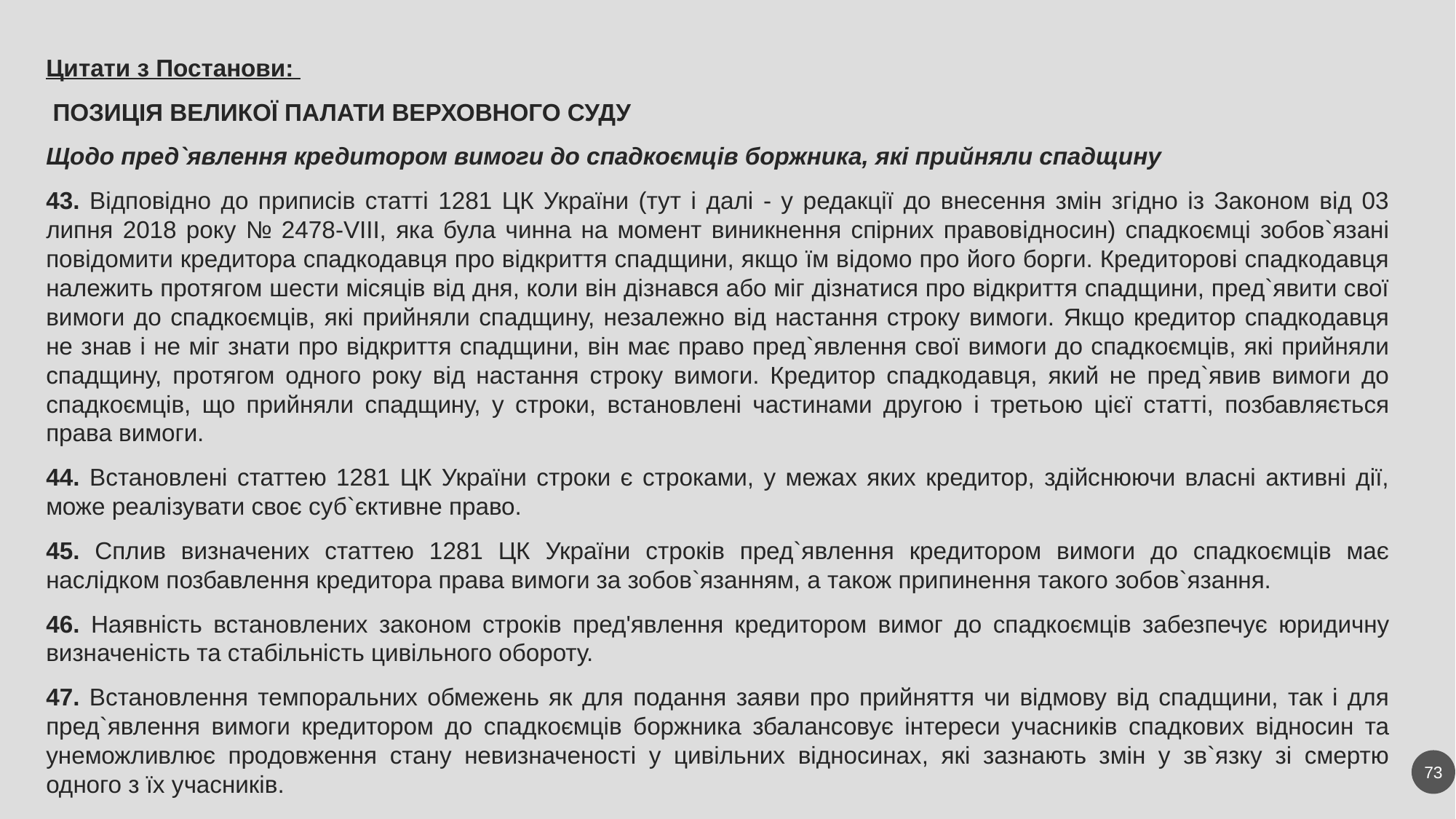

Цитати з Постанови:
 ПОЗИЦІЯ ВЕЛИКОЇ ПАЛАТИ ВЕРХОВНОГО СУДУ
Щодо пред`явлення кредитором вимоги до спадкоємців боржника, які прийняли спадщину
43. Відповідно до приписів статті 1281 ЦК України (тут і далі - у редакції до внесення змін згідно із Законом від 03 липня 2018 року № 2478-VIII, яка була чинна на момент виникнення спірних правовідносин) спадкоємці зобов`язані повідомити кредитора спадкодавця про відкриття спадщини, якщо їм відомо про його борги. Кредиторові спадкодавця належить протягом шести місяців від дня, коли він дізнався або міг дізнатися про відкриття спадщини, пред`явити свої вимоги до спадкоємців, які прийняли спадщину, незалежно від настання строку вимоги. Якщо кредитор спадкодавця не знав і не міг знати про відкриття спадщини, він має право пред`явлення свої вимоги до спадкоємців, які прийняли спадщину, протягом одного року від настання строку вимоги. Кредитор спадкодавця, який не пред`явив вимоги до спадкоємців, що прийняли спадщину, у строки, встановлені частинами другою і третьою цієї статті, позбавляється права вимоги.
44. Встановлені статтею 1281 ЦК України строки є строками, у межах яких кредитор, здійснюючи власні активні дії, може реалізувати своє суб`єктивне право.
45. Сплив визначених статтею 1281 ЦК України строків пред`явлення кредитором вимоги до спадкоємців має наслідком позбавлення кредитора права вимоги за зобов`язанням, а також припинення такого зобов`язання.
46. Наявність встановлених законом строків пред'явлення кредитором вимог до спадкоємців забезпечує юридичну визначеність та стабільність цивільного обороту.
47. Встановлення темпоральних обмежень як для подання заяви про прийняття чи відмову від спадщини, так і для пред`явлення вимоги кредитором до спадкоємців боржника збалансовує інтереси учасників спадкових відносин та унеможливлює продовження стану невизначеності у цивільних відносинах, які зазнають змін у зв`язку зі смертю одного з їх учасників.

73